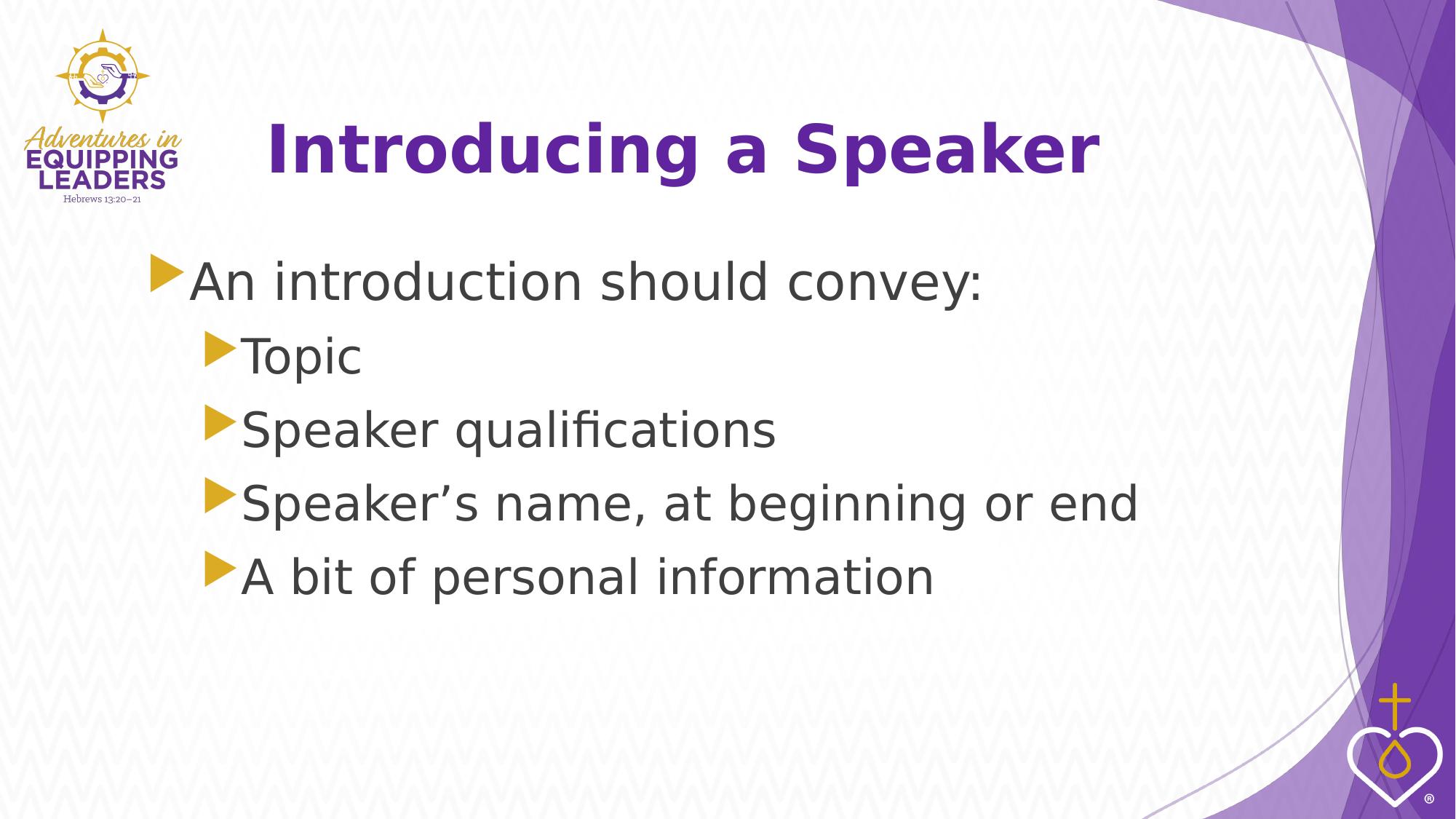

# Introducing a Speaker
An introduction should convey:
Topic
Speaker qualifications
Speaker’s name, at beginning or end
A bit of personal information